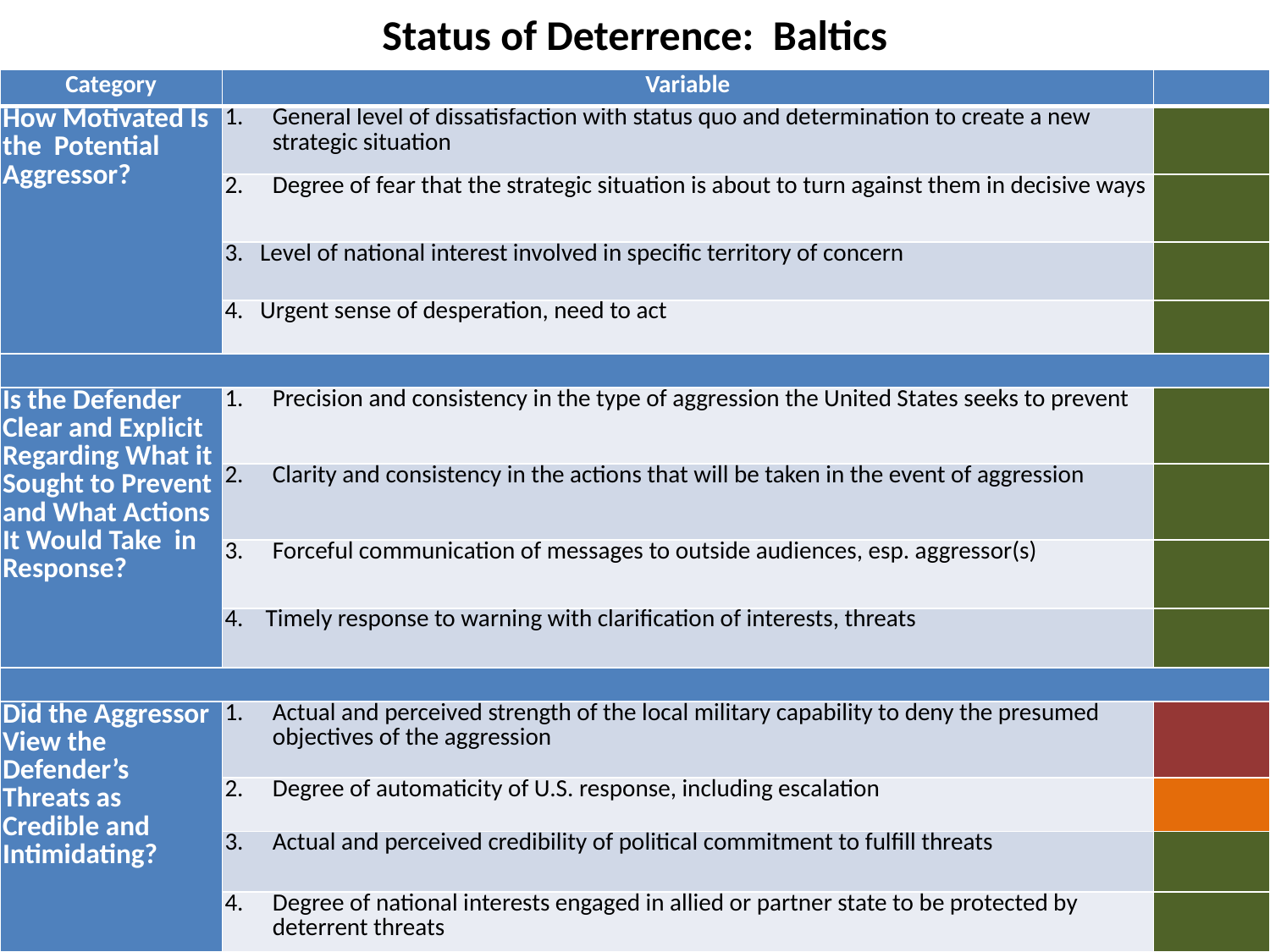

# Status of Deterrence:  Baltics
| Category | Variable |  |
| --- | --- | --- |
| How Motivated Is the Potential Aggressor? | General level of dissatisfaction with status quo and determination to create a new strategic situation |  |
|  | Degree of fear that the strategic situation is about to turn against them in decisive ways |  |
|  | 3. Level of national interest involved in specific territory of concern |  |
|  | 4. Urgent sense of desperation, need to act |  |
|  |  |  |
| Is the Defender Clear and Explicit Regarding What it Sought to Prevent and What Actions It Would Take in Response? | Precision and consistency in the type of aggression the United States seeks to prevent |  |
|  | Clarity and consistency in the actions that will be taken in the event of aggression |  |
|  | Forceful communication of messages to outside audiences, esp. aggressor(s) |  |
|  | 4. Timely response to warning with clarification of interests, threats |  |
|  |  |  |
| Did the Aggressor View the Defender’s Threats as Credible and Intimidating? | Actual and perceived strength of the local military capability to deny the presumed objectives of the aggression |  |
|  | Degree of automaticity of U.S. response, including escalation |  |
|  | Actual and perceived credibility of political commitment to fulfill threats |  |
|  | Degree of national interests engaged in allied or partner state to be protected by deterrent threats |  |
11